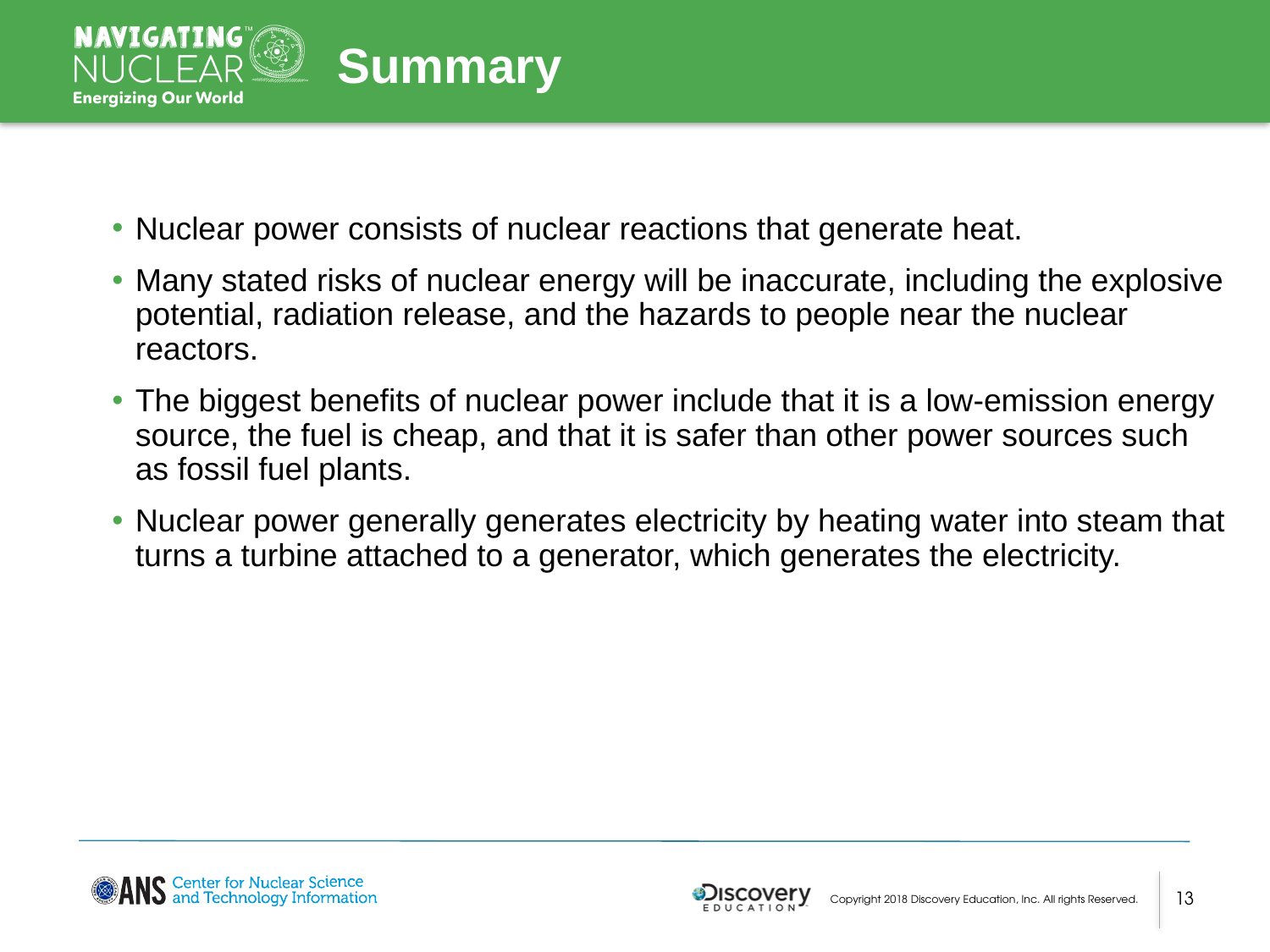

# Summary
Nuclear power consists of nuclear reactions that generate heat.
Many stated risks of nuclear energy will be inaccurate, including the explosive potential, radiation release, and the hazards to people near the nuclear reactors.
The biggest benefits of nuclear power include that it is a low-emission energy source, the fuel is cheap, and that it is safer than other power sources such as fossil fuel plants.
Nuclear power generally generates electricity by heating water into steam that turns a turbine attached to a generator, which generates the electricity.